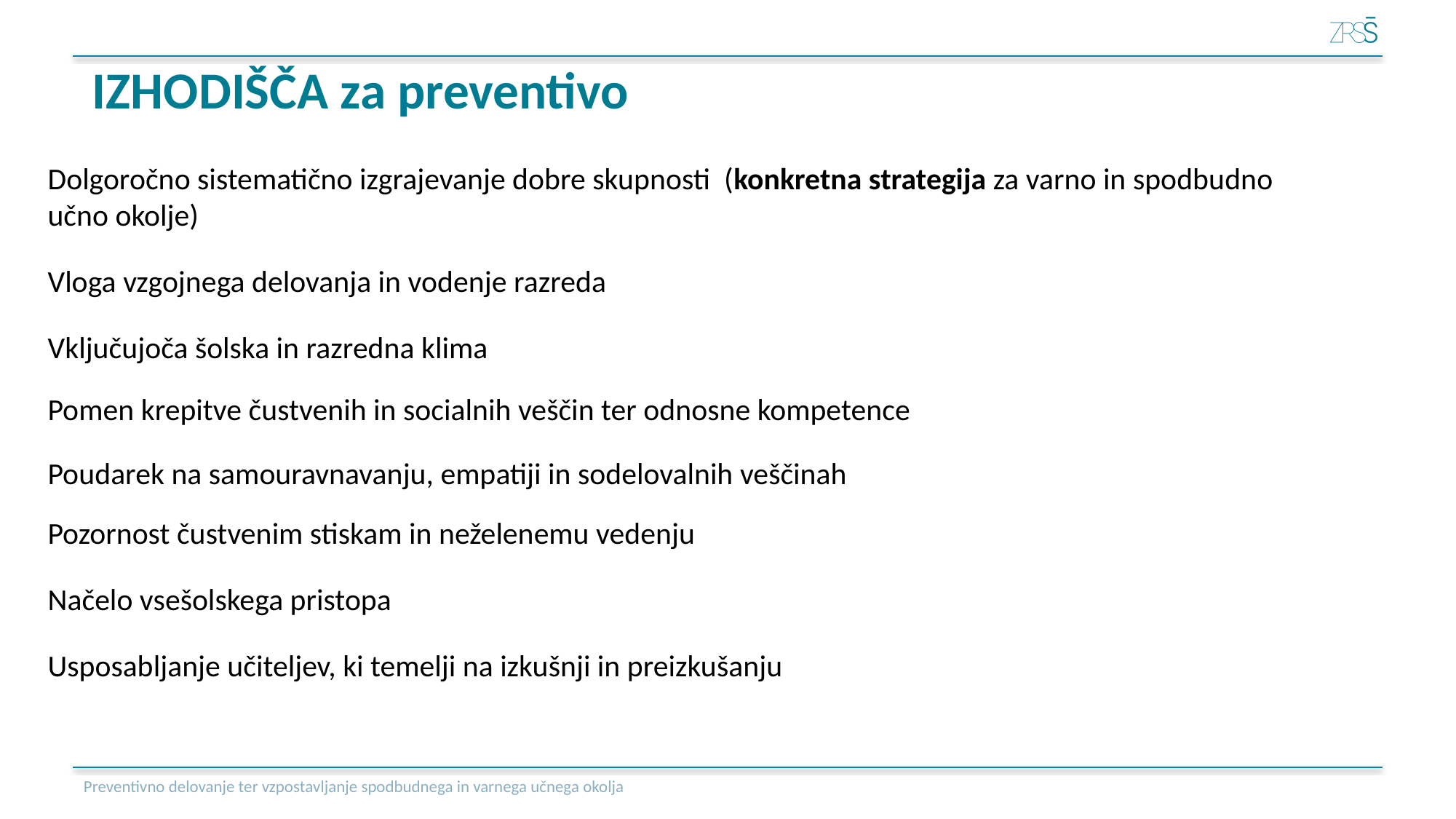

# IZHODIŠČA za preventivo
Dolgoročno sistematično izgrajevanje dobre skupnosti  (konkretna strategija za varno in spodbudno učno okolje)

Vloga vzgojnega delovanja in vodenje razreda
Vključujoča šolska in razredna klima
Pomen krepitve čustvenih in socialnih veščin ter odnosne kompetence
Poudarek na samouravnavanju, empatiji in sodelovalnih veščinah
Pozornost čustvenim stiskam in neželenemu vedenju
Načelo vsešolskega pristopa
Usposabljanje učiteljev, ki temelji na izkušnji in preizkušanju
Preventivno delovanje ter vzpostavljanje spodbudnega in varnega učnega okolja